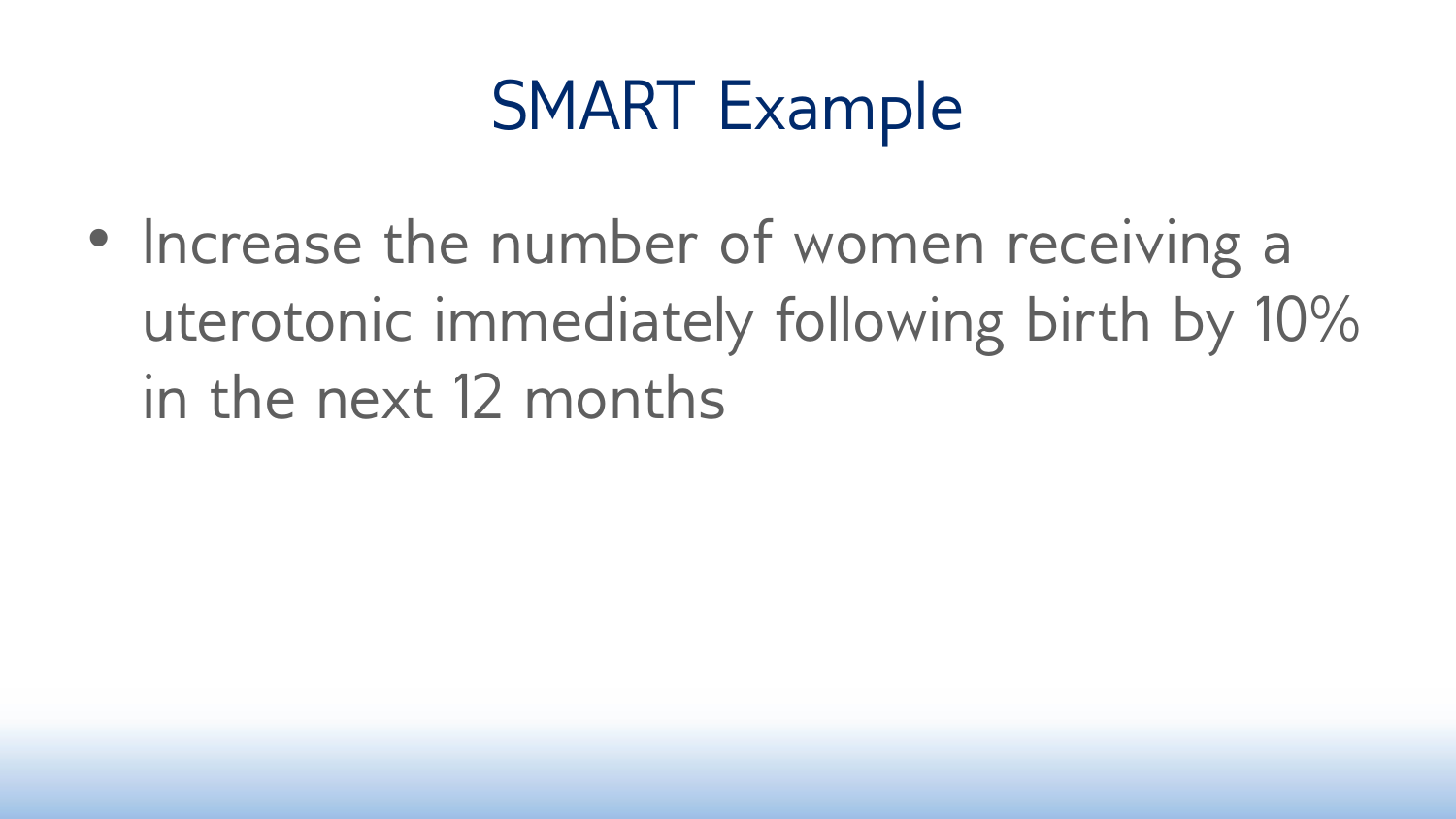

# SMART Example
Increase the number of women receiving a uterotonic immediately following birth by 10% in the next 12 months